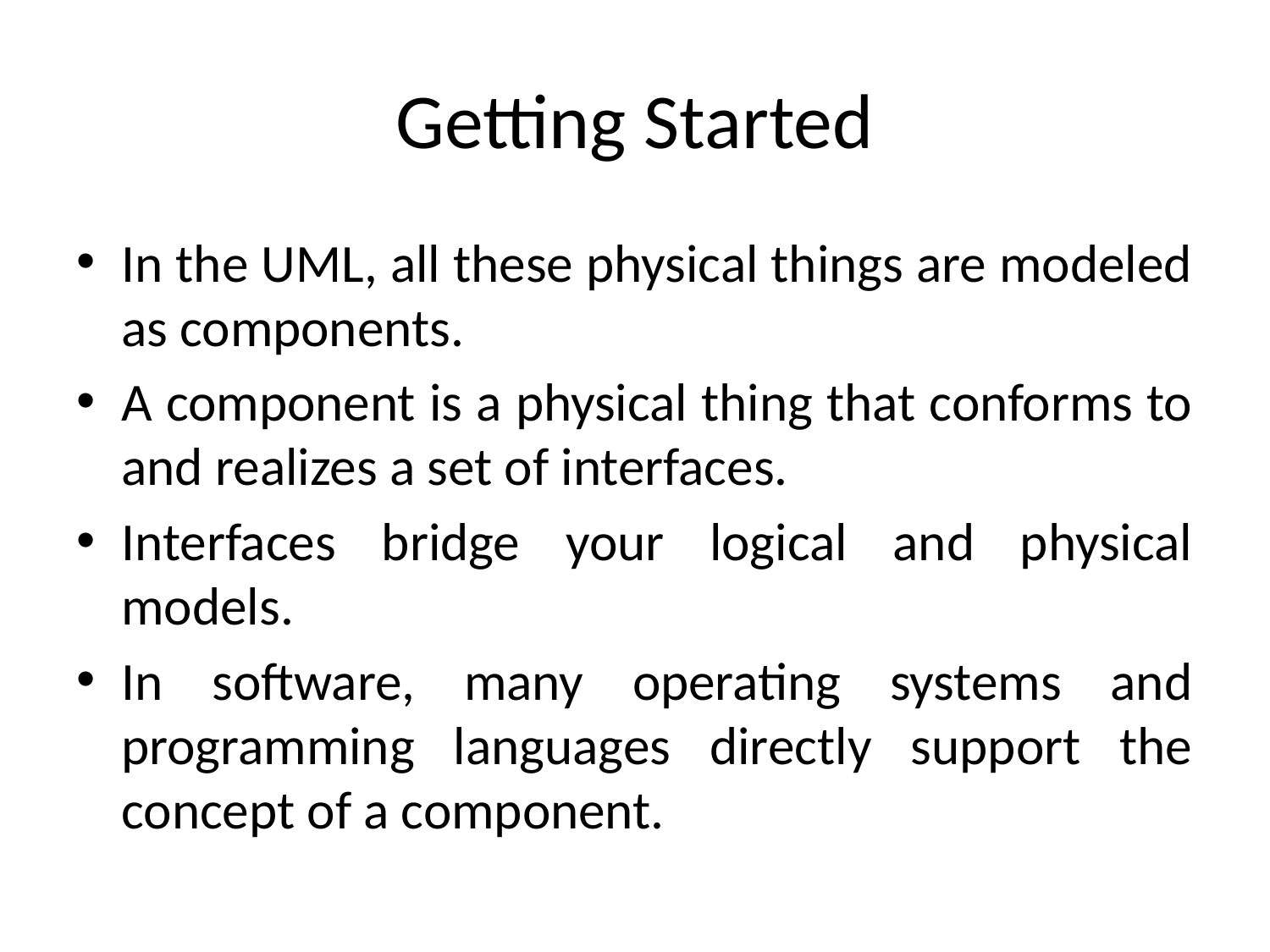

# Getting Started
In the UML, all these physical things are modeled as components.
A component is a physical thing that conforms to and realizes a set of interfaces.
Interfaces bridge your logical and physical models.
In software, many operating systems and programming languages directly support the concept of a component.